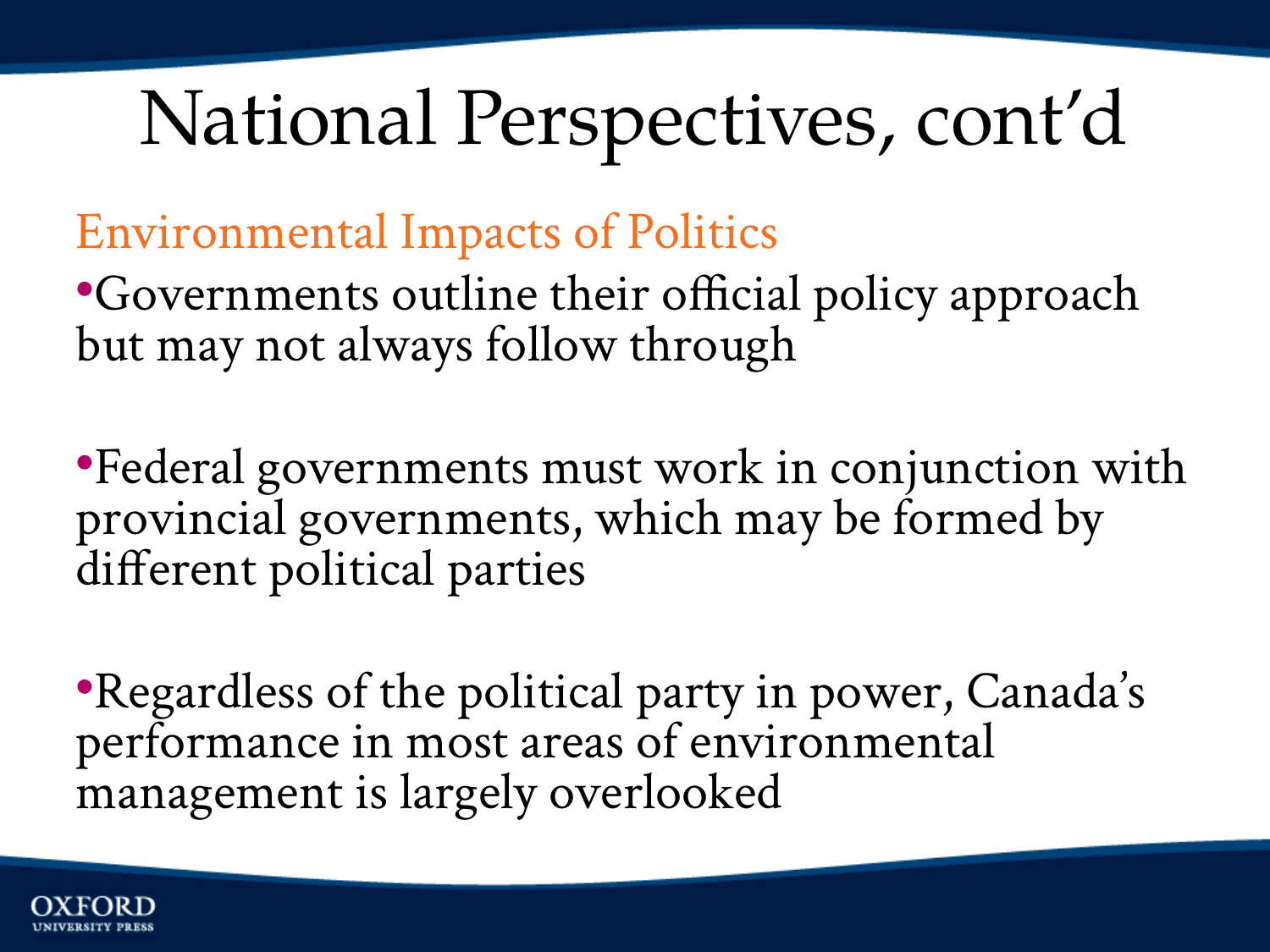

# National Perspectives, cont’d
Environmental Impacts of Politics
Governments outline their official policy approach but may not always follow through

Federal governments must work in conjunction with provincial governments, which may be formed by different political parties

Regardless of the political party in power, Canada’s performance in most areas of environmental management is largely overlooked